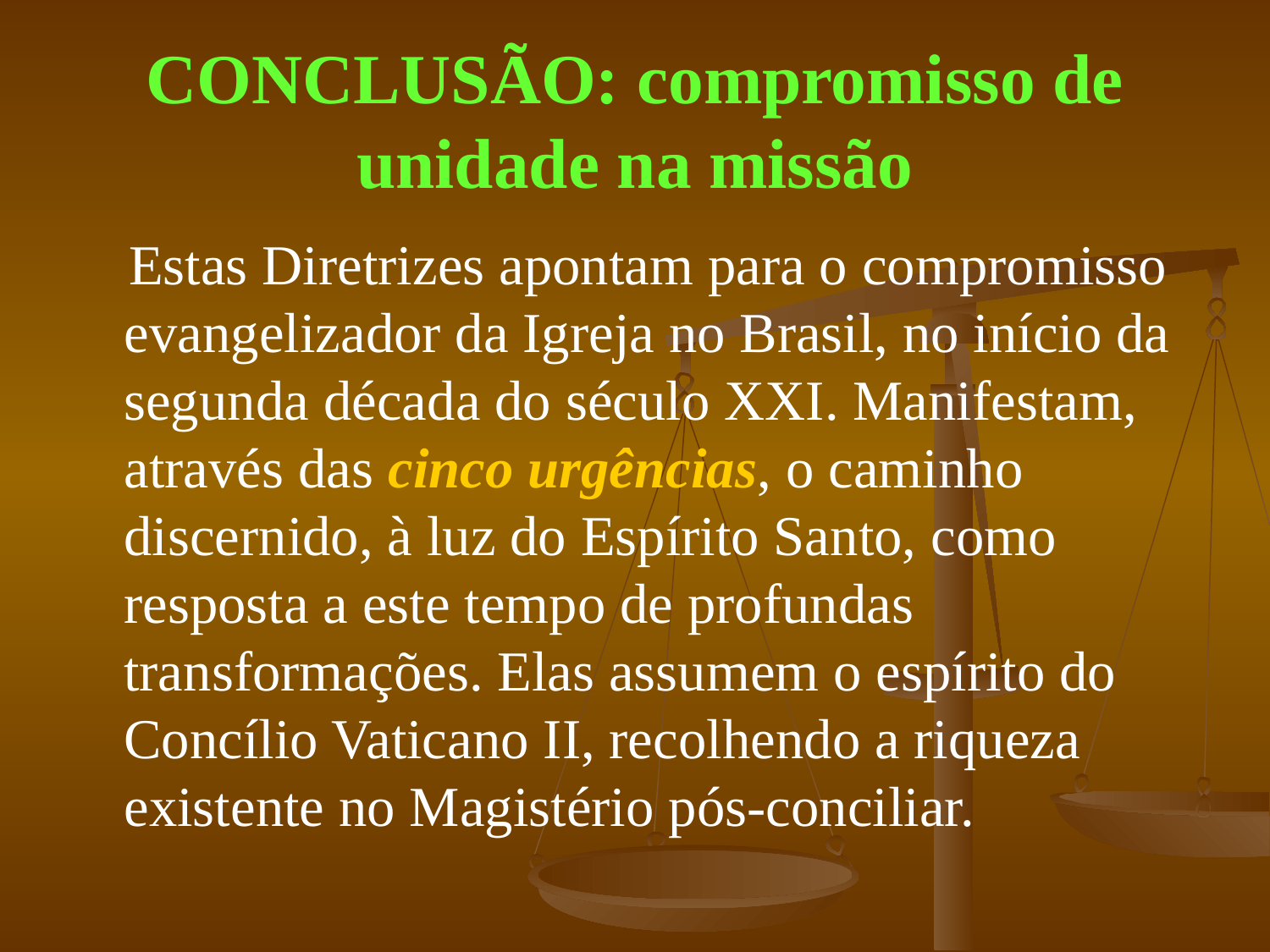

# CONCLUSÃO: compromisso de unidade na missão
   Estas Diretrizes apontam para o compromisso evangelizador da Igreja no Brasil, no início da segunda década do século XXI. Manifestam, através das cinco urgências, o caminho discernido, à luz do Espírito Santo, como resposta a este tempo de profundas transformações. Elas assumem o espírito do Concílio Vaticano II, recolhendo a riqueza existente no Magistério pós-conciliar.